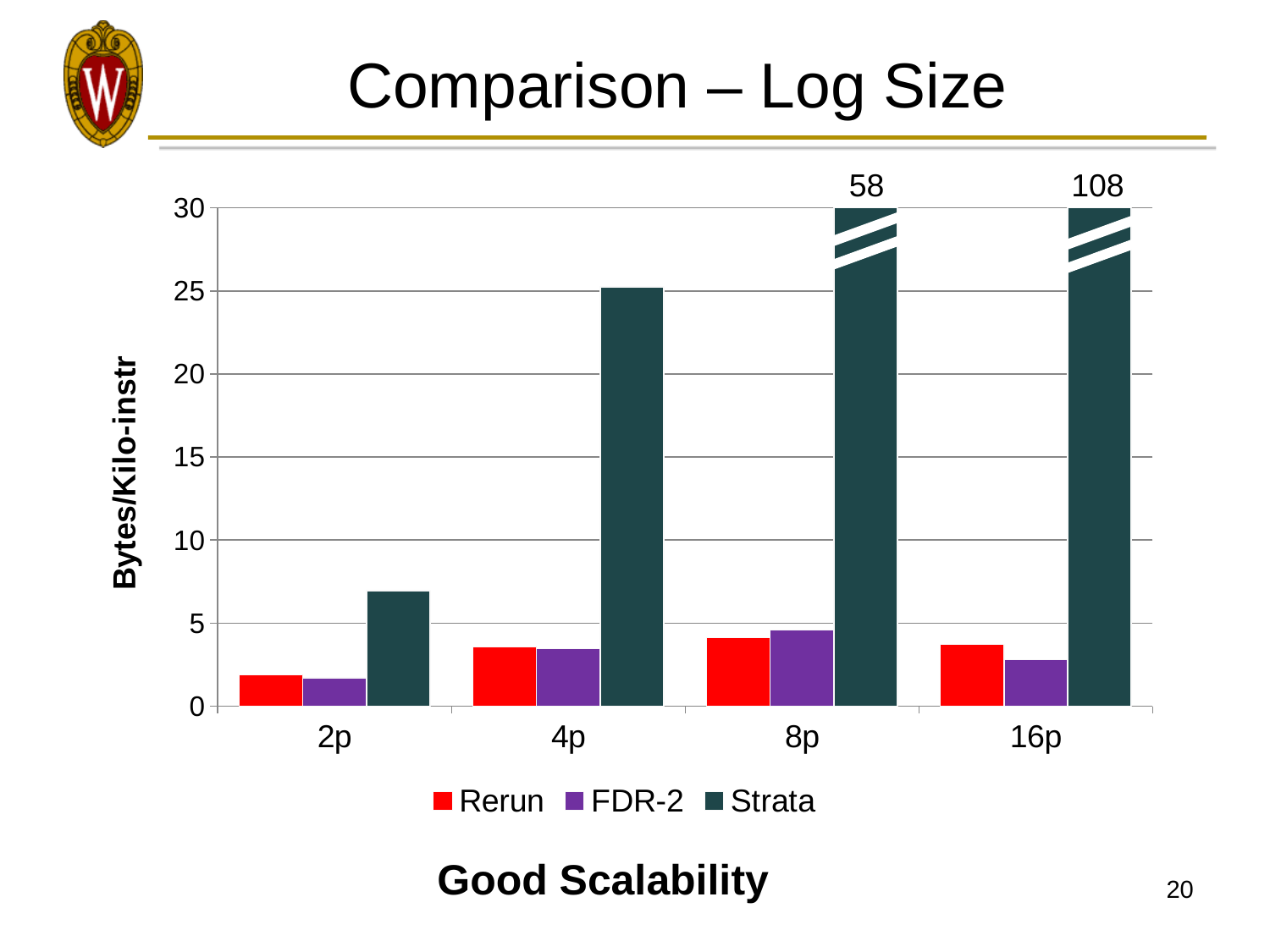

# Comparison – Log Size
58
108

### Chart

| Category | Rerun | FDR-2 | Strata |
|---|---|---|---|
| 2p | 1.896 | 1.7177 | 6.96 |
| 4p | 3.576 | 3.47 | 25.24 |
| 8p | 4.119999999999997 | 4.58 | 58.0 |
| 16p | 3.728 | 2.8 | 108.48 |

Good Scalability
20